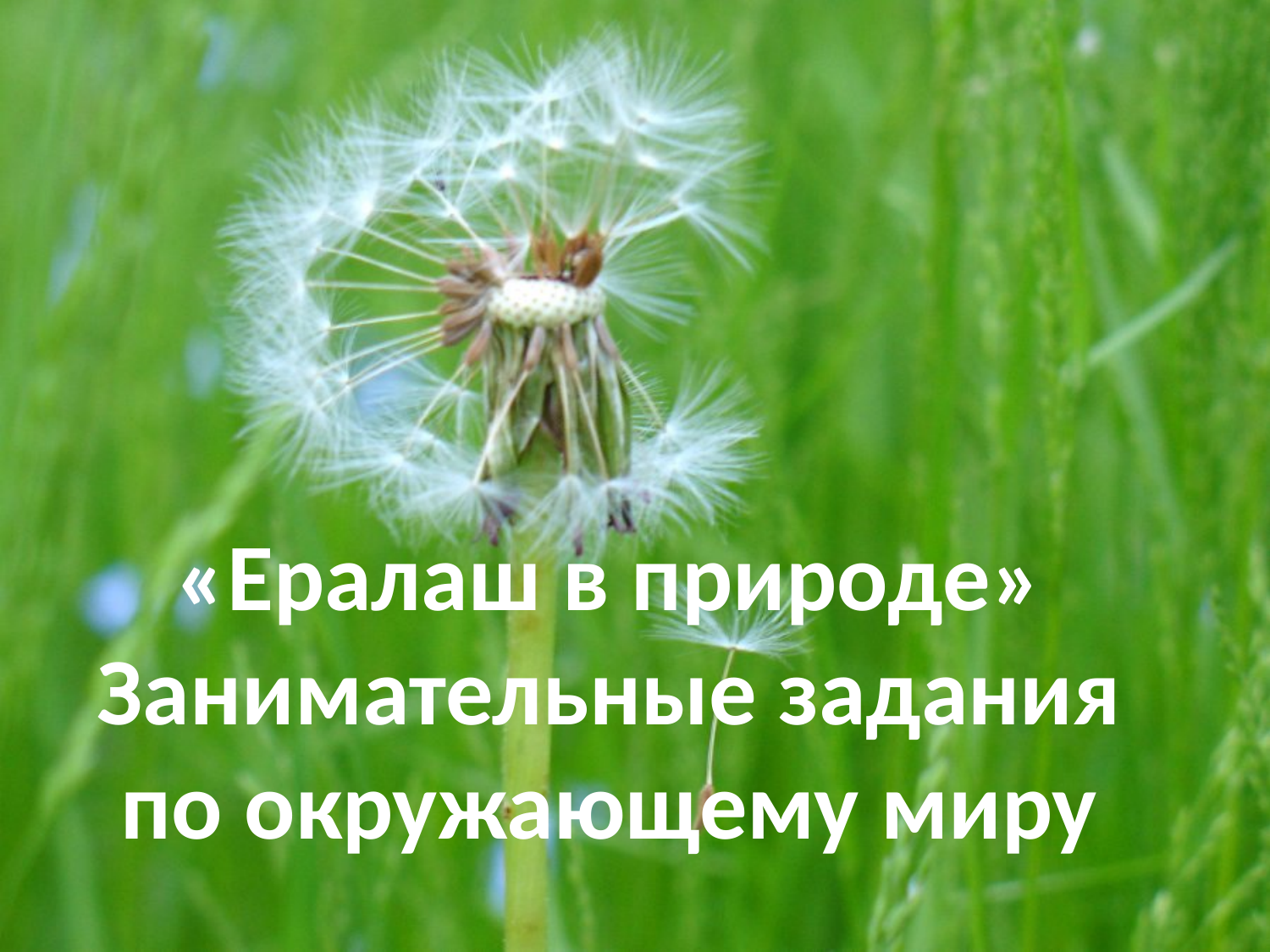

# «Ералаш в природе» Занимательные задания по окружающему миру